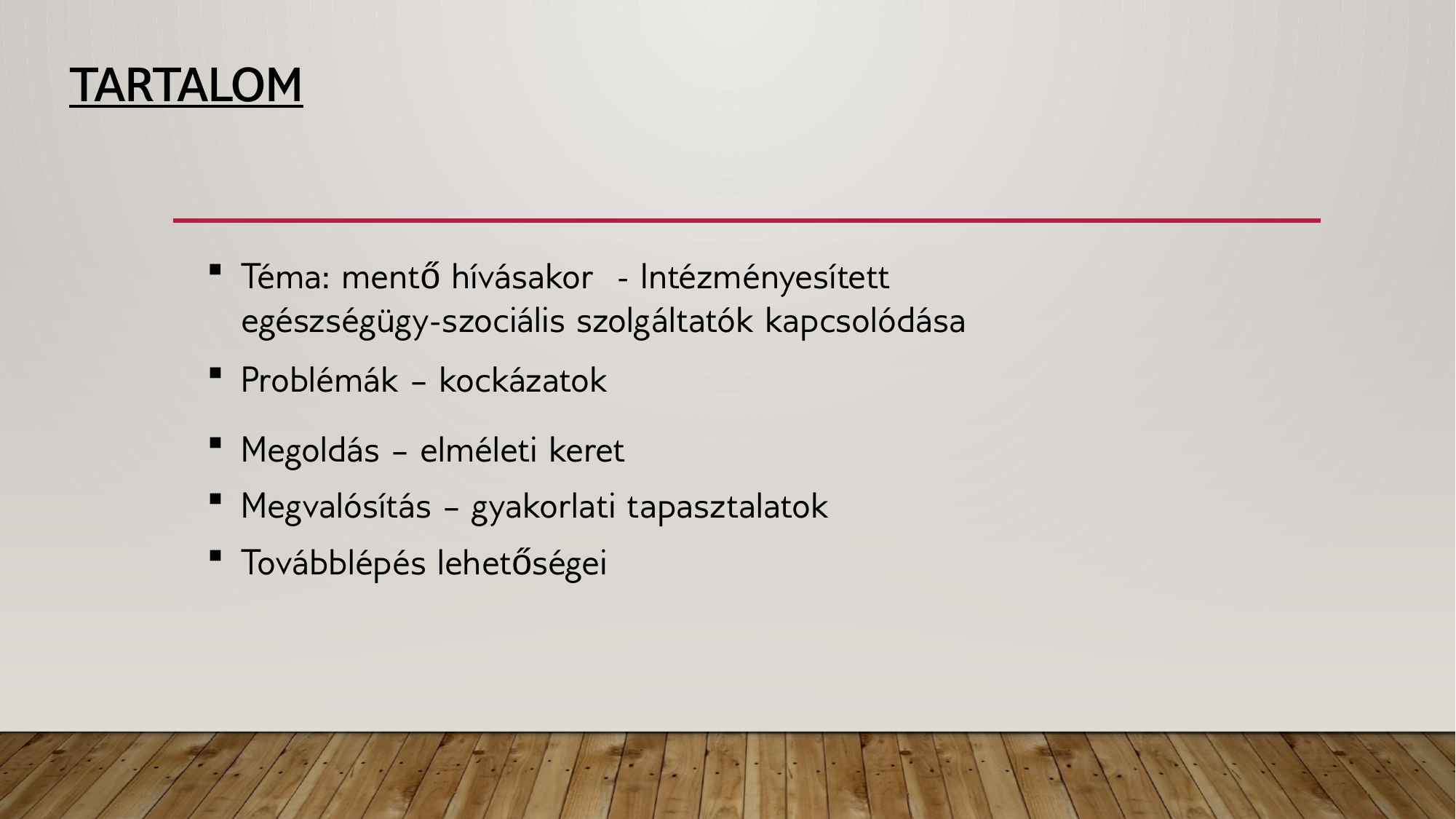

# Tartalom
Téma: mentő hívásakor  - Intézményesített egészségügy-szociális szolgáltatók kapcsolódása
Problémák – kockázatok
Megoldás – elméleti keret
Megvalósítás – gyakorlati tapasztalatok
Továbblépés lehetőségei